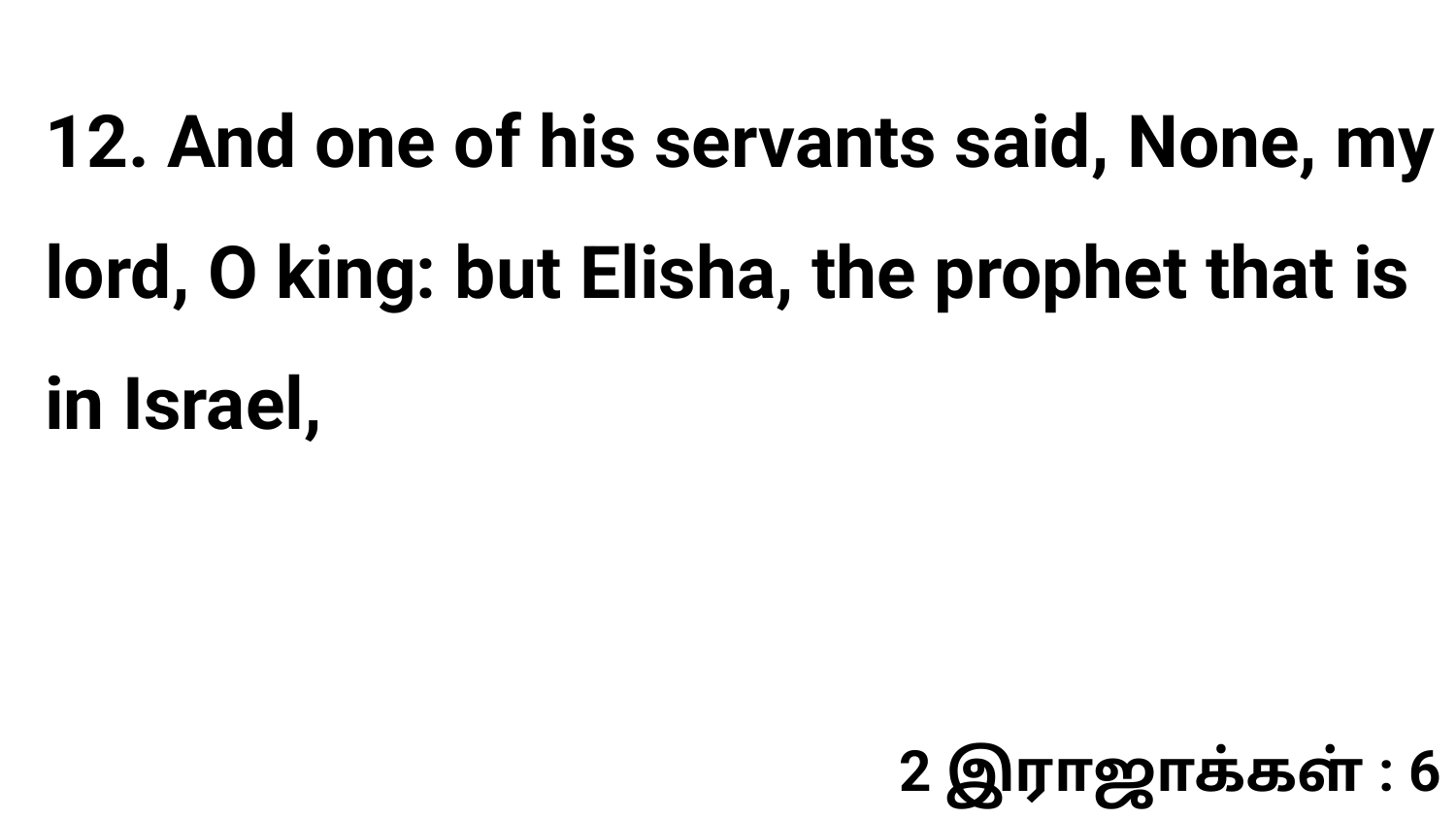

12. And one of his servants said, None, my lord, O king: but Elisha, the prophet that is in Israel,
2 இராஜாக்கள் : 6